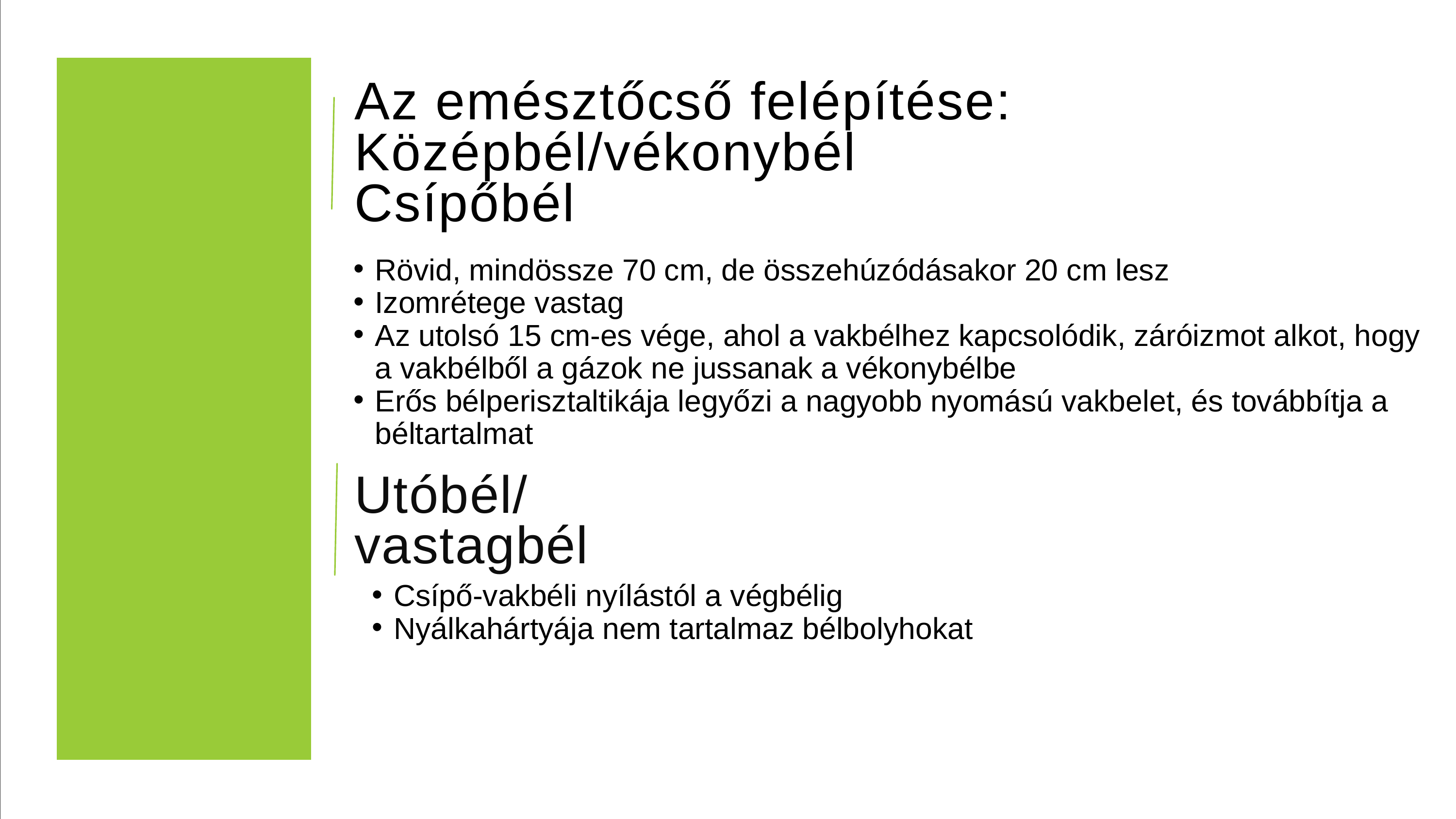

Az emésztőcső felépítése:
Középbél/vékonybél
Csípőbél

Rövid, mindössze 70 cm, de összehúzódásakor 20 cm lesz
Izomrétege vastag
Az utolsó 15 cm-es vége, ahol a vakbélhez kapcsolódik, záróizmot alkot, hogy a vakbélből a gázok ne jussanak a vékonybélbe
Erős bélperisztaltikája legyőzi a nagyobb nyomású vakbelet, és továbbítja a béltartalmat

Utóbél/vastagbél

Csípő-vakbéli nyílástól a végbélig
Nyálkahártyája nem tartalmaz bélbolyhokat